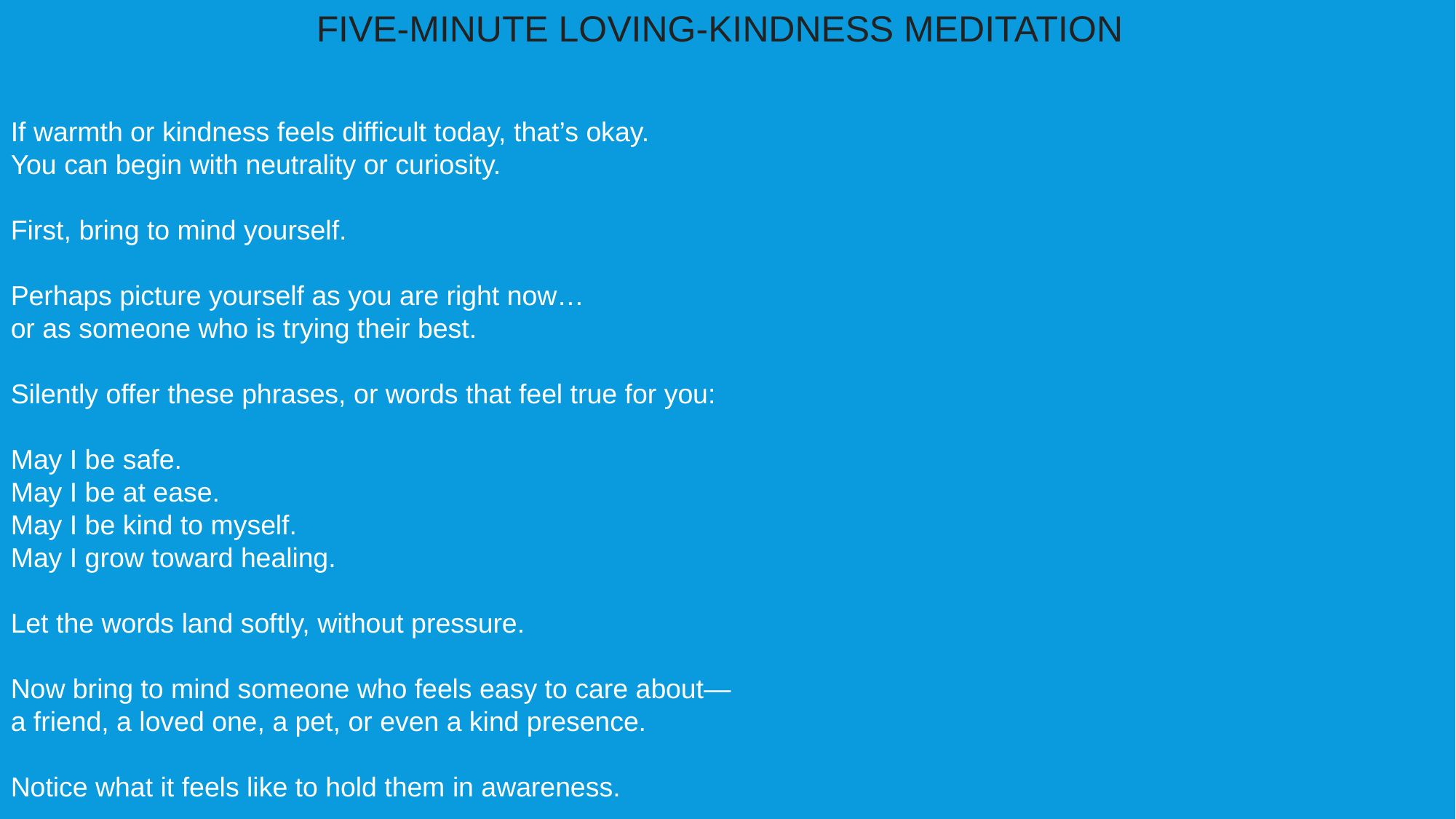

FIVE-MINUTE LOVING-KINDNESS MEDITATION
If warmth or kindness feels difficult today, that’s okay.
You can begin with neutrality or curiosity.
First, bring to mind yourself.
Perhaps picture yourself as you are right now…
or as someone who is trying their best.
Silently offer these phrases, or words that feel true for you:
May I be safe.
May I be at ease.
May I be kind to myself.
May I grow toward healing.
Let the words land softly, without pressure.
Now bring to mind someone who feels easy to care about—
a friend, a loved one, a pet, or even a kind presence.
Notice what it feels like to hold them in awareness.